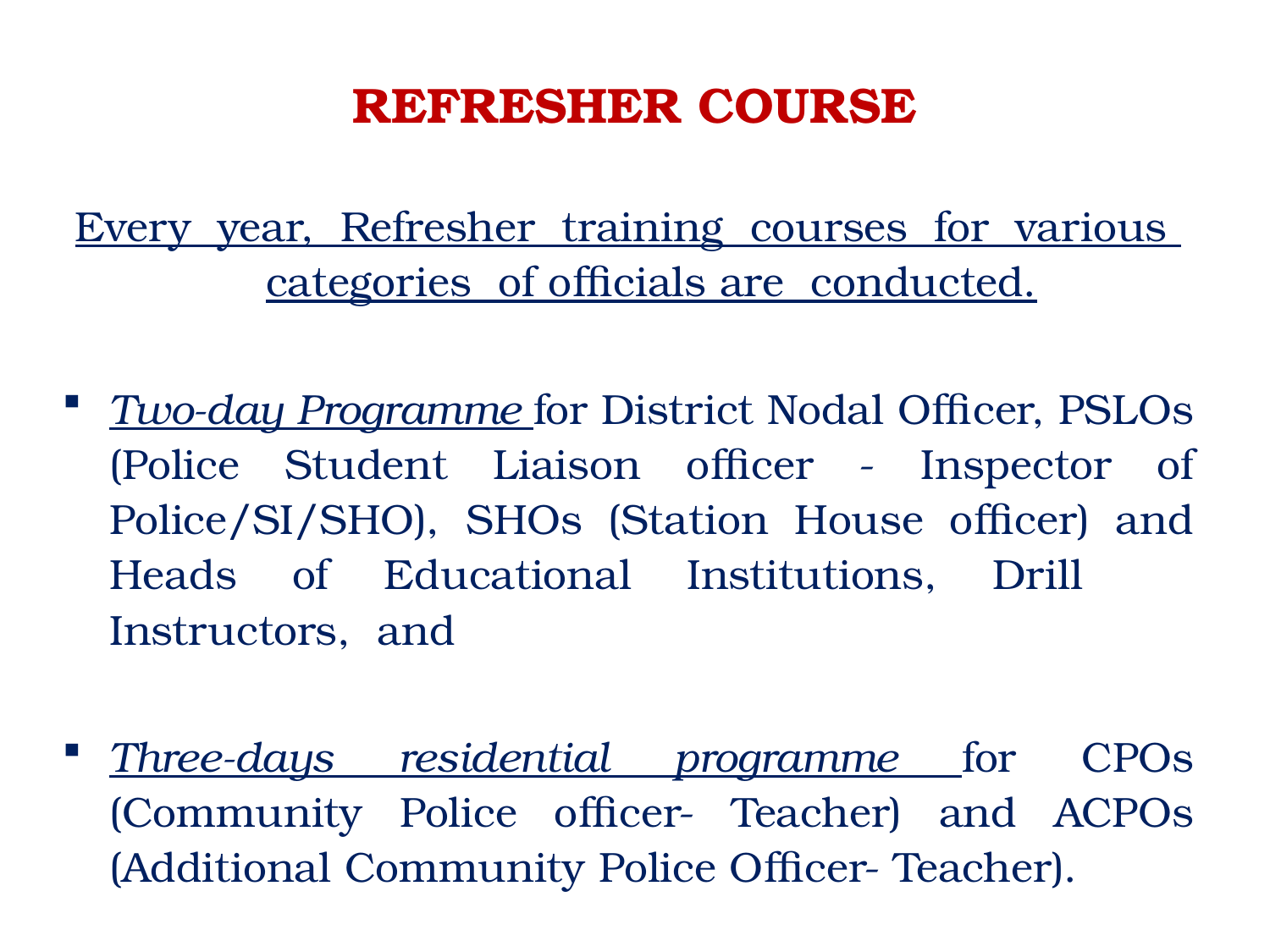

# REFRESHER COURSE
Every  year,  Refresher  training  courses  for  various  categories  of officials are  conducted.

Two-day Programme for District Nodal Officer, PSLOs (Police Student Liaison officer - Inspector of Police/SI/SHO), SHOs (Station House officer) and Heads of Educational Institutions, Drill   Instructors,  and

Three-days residential programme for CPOs (Community Police officer- Teacher) and ACPOs (Additional Community Police Officer- Teacher).